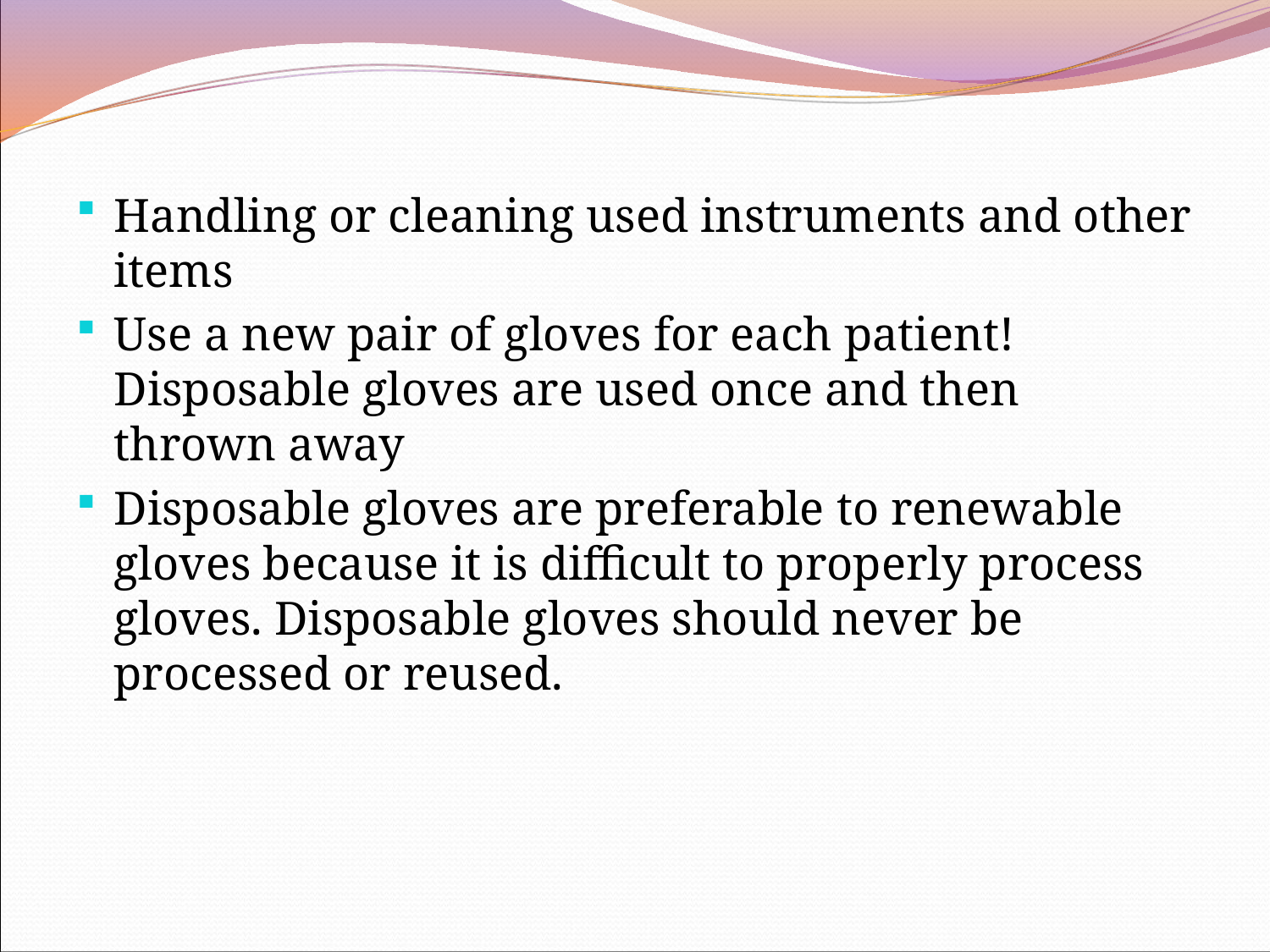

Handling or cleaning used instruments and other items
Use a new pair of gloves for each patient! Disposable gloves are used once and then thrown away
Disposable gloves are preferable to renewable gloves because it is difficult to properly process gloves. Disposable gloves should never be processed or reused.